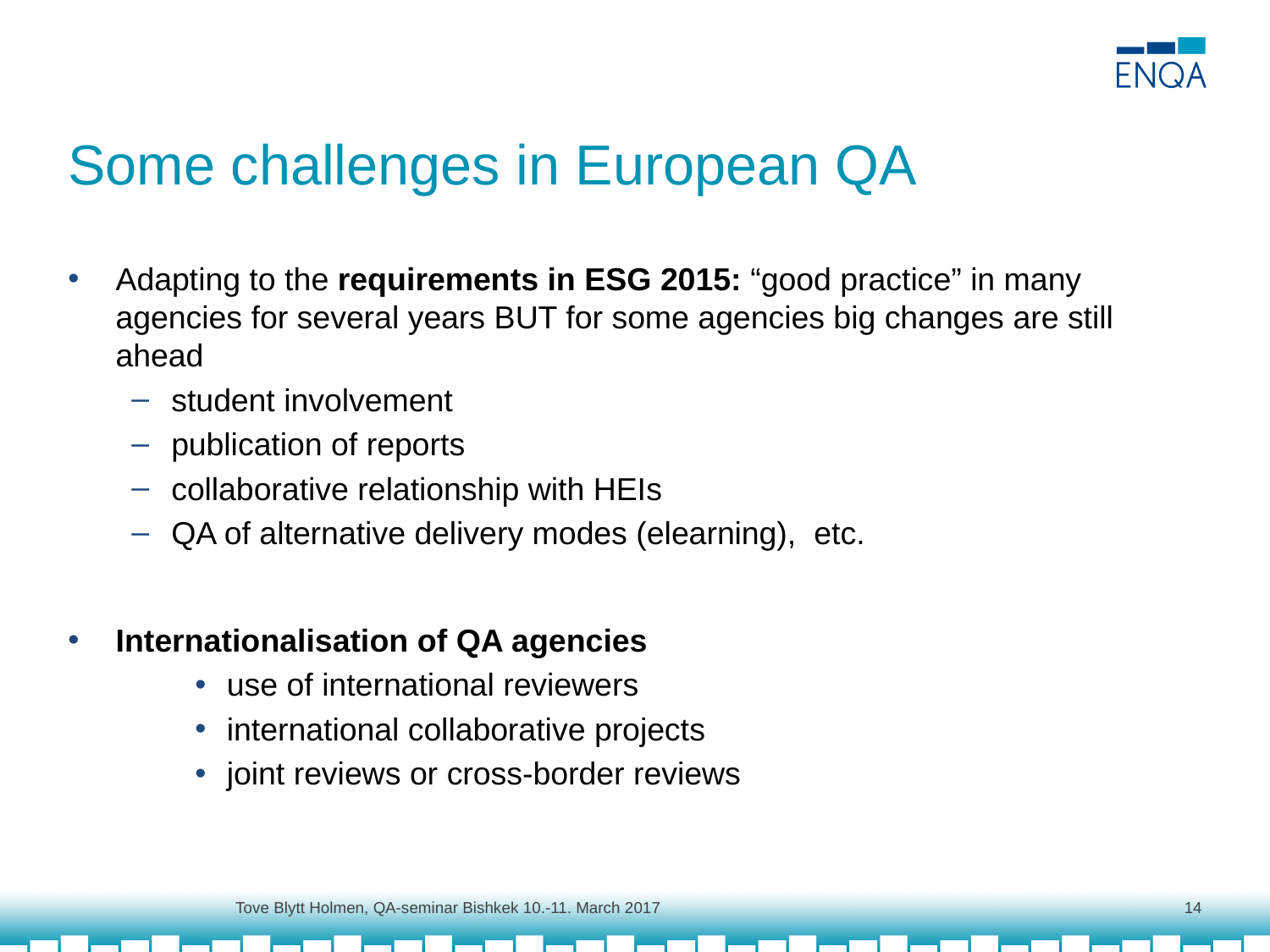

# Some challenges in European QA
Adapting to the requirements in ESG 2015: “good practice” in many agencies for several years BUT for some agencies big changes are still ahead
student involvement
publication of reports
collaborative relationship with HEIs
QA of alternative delivery modes (elearning),  etc.

Internationalisation of QA agencies
use of international reviewers
international collaborative projects
joint reviews or cross-border reviews
Tove Blytt Holmen, QA-seminar Bishkek 10.-11. March 2017
14